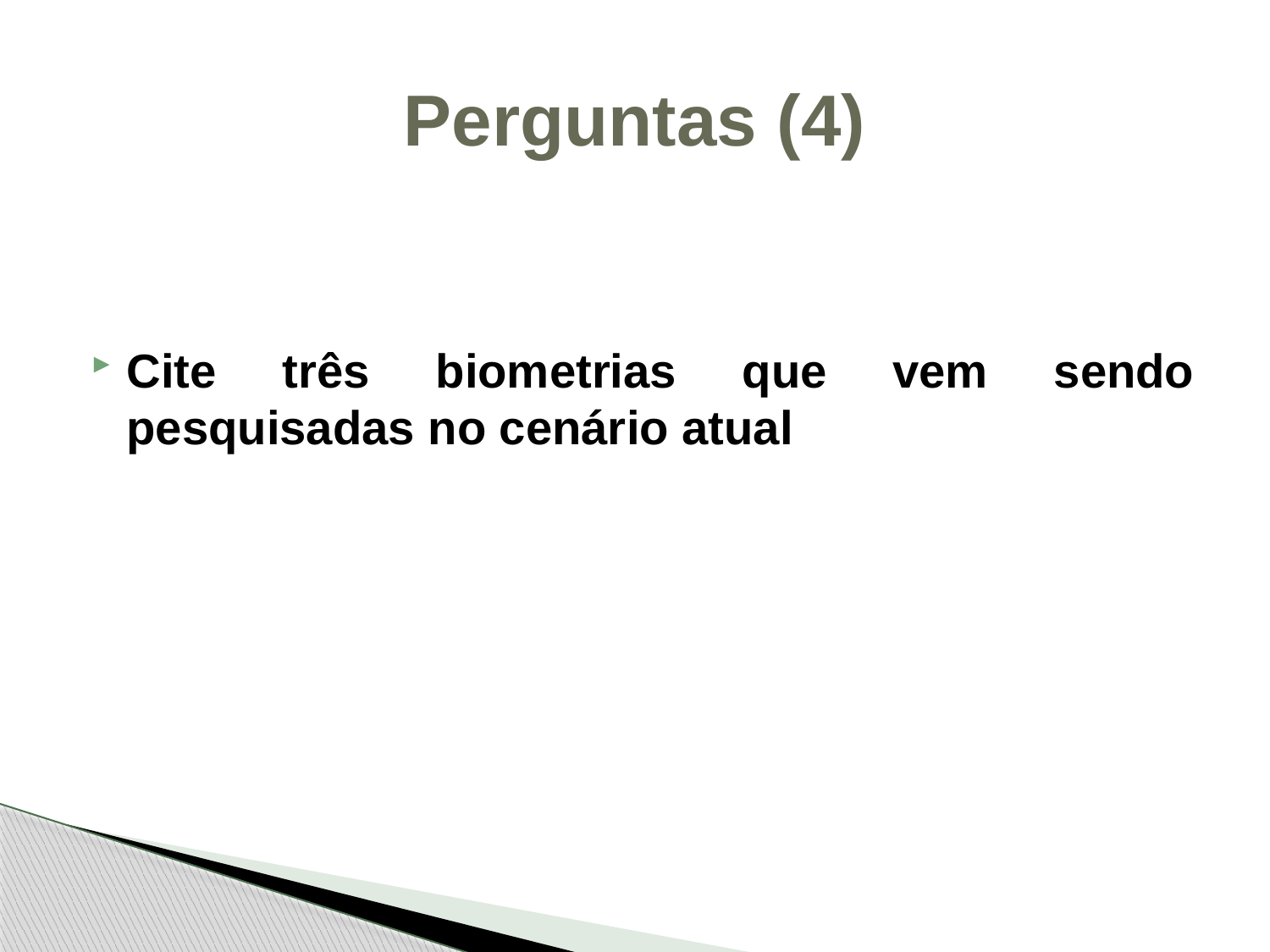

# Perguntas (4)

Cite três biometrias que vem sendo pesquisadas no cenário atual